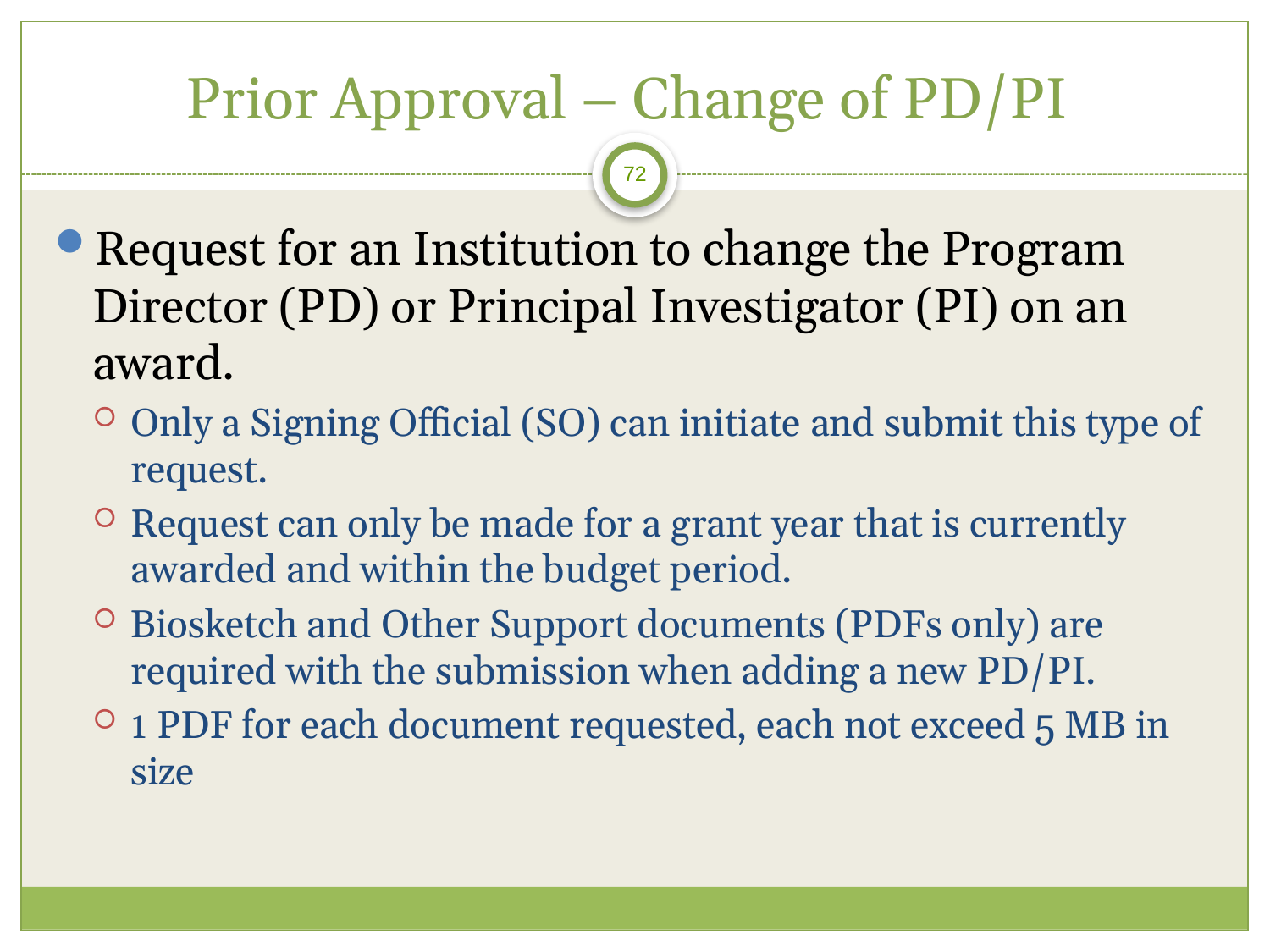

# Prior Approval – Change of PD/PI
Request for an Institution to change the Program Director (PD) or Principal Investigator (PI) on an award.
Only a Signing Official (SO) can initiate and submit this type of request.
Request can only be made for a grant year that is currently awarded and within the budget period.
Biosketch and Other Support documents (PDFs only) are required with the submission when adding a new PD/PI.
1 PDF for each document requested, each not exceed 5 MB in size